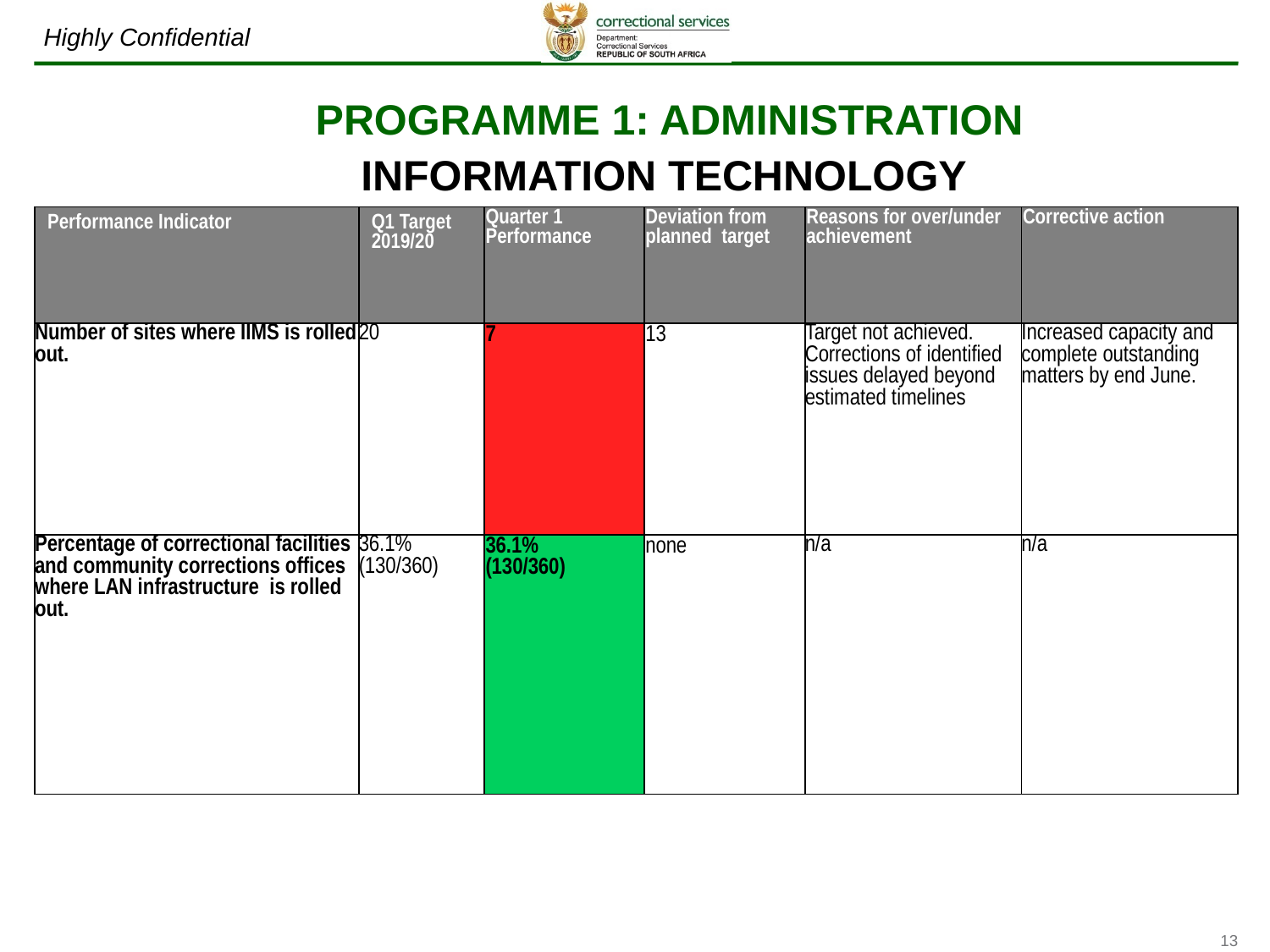

# PROGRAMME 1: ADMINISTRATION INFORMATION TECHNOLOGY
| Performance Indicator | Q1 Target 2019/20 | Quarter 1 Performance | Deviation from planned target | Reasons for over/under achievement | Corrective action |
| --- | --- | --- | --- | --- | --- |
| Number of sites where IIMS is rolled out. | 20 | 7 | 13 | Target not achieved. Corrections of identified issues delayed beyond estimated timelines | Increased capacity and complete outstanding matters by end June. |
| Percentage of correctional facilities and community corrections offices where LAN infrastructure is rolled out. | 36.1% (130/360) | 36.1% (130/360) | none | n/a | n/a |